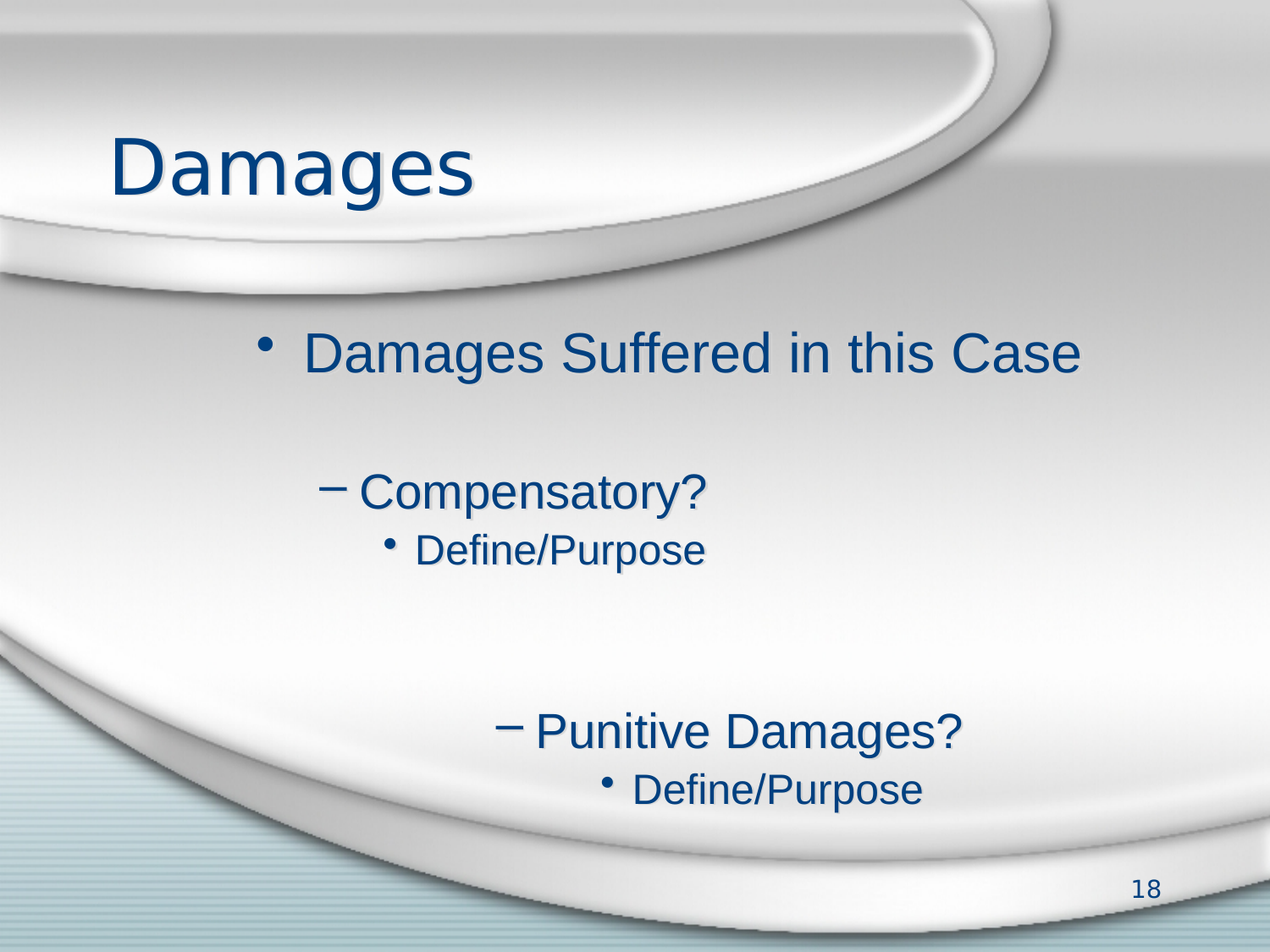

# Damages
Damages Suffered in this Case

Compensatory?
Define/Purpose

Punitive Damages?
Define/Purpose

18